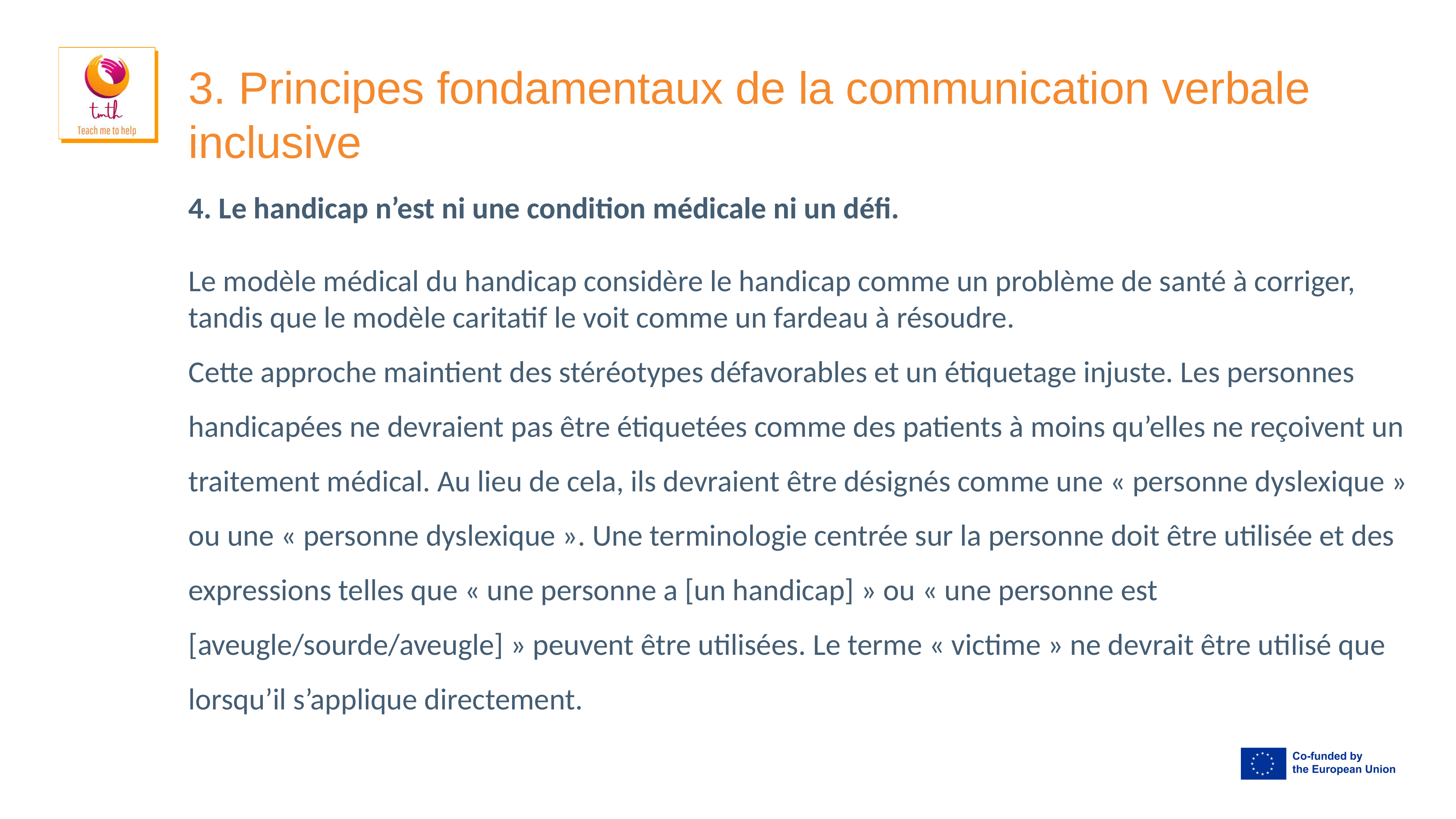

# 3. Principes fondamentaux de la communication verbale inclusive
4. Le handicap n’est ni une condition médicale ni un défi.

Le modèle médical du handicap considère le handicap comme un problème de santé à corriger, tandis que le modèle caritatif le voit comme un fardeau à résoudre.
Cette approche maintient des stéréotypes défavorables et un étiquetage injuste. Les personnes handicapées ne devraient pas être étiquetées comme des patients à moins qu’elles ne reçoivent un traitement médical. Au lieu de cela, ils devraient être désignés comme une « personne dyslexique » ou une « personne dyslexique ». Une terminologie centrée sur la personne doit être utilisée et des expressions telles que « une personne a [un handicap] » ou « une personne est [aveugle/sourde/aveugle] » peuvent être utilisées. Le terme « victime » ne devrait être utilisé que lorsqu’il s’applique directement.